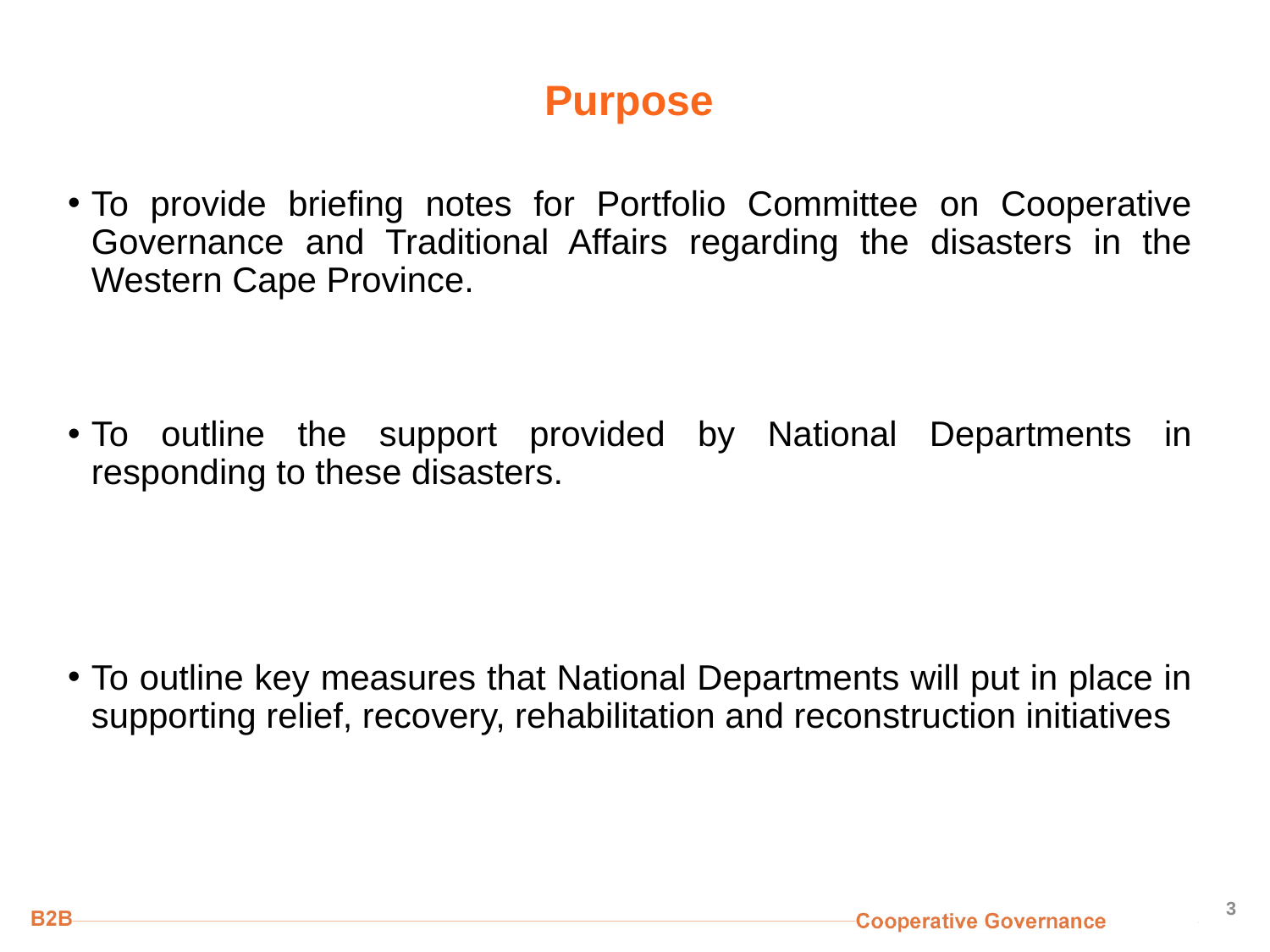

# Purpose
To provide briefing notes for Portfolio Committee on Cooperative Governance and Traditional Affairs regarding the disasters in the Western Cape Province.

To outline the support provided by National Departments in responding to these disasters.

To outline key measures that National Departments will put in place in supporting relief, recovery, rehabilitation and reconstruction initiatives

3